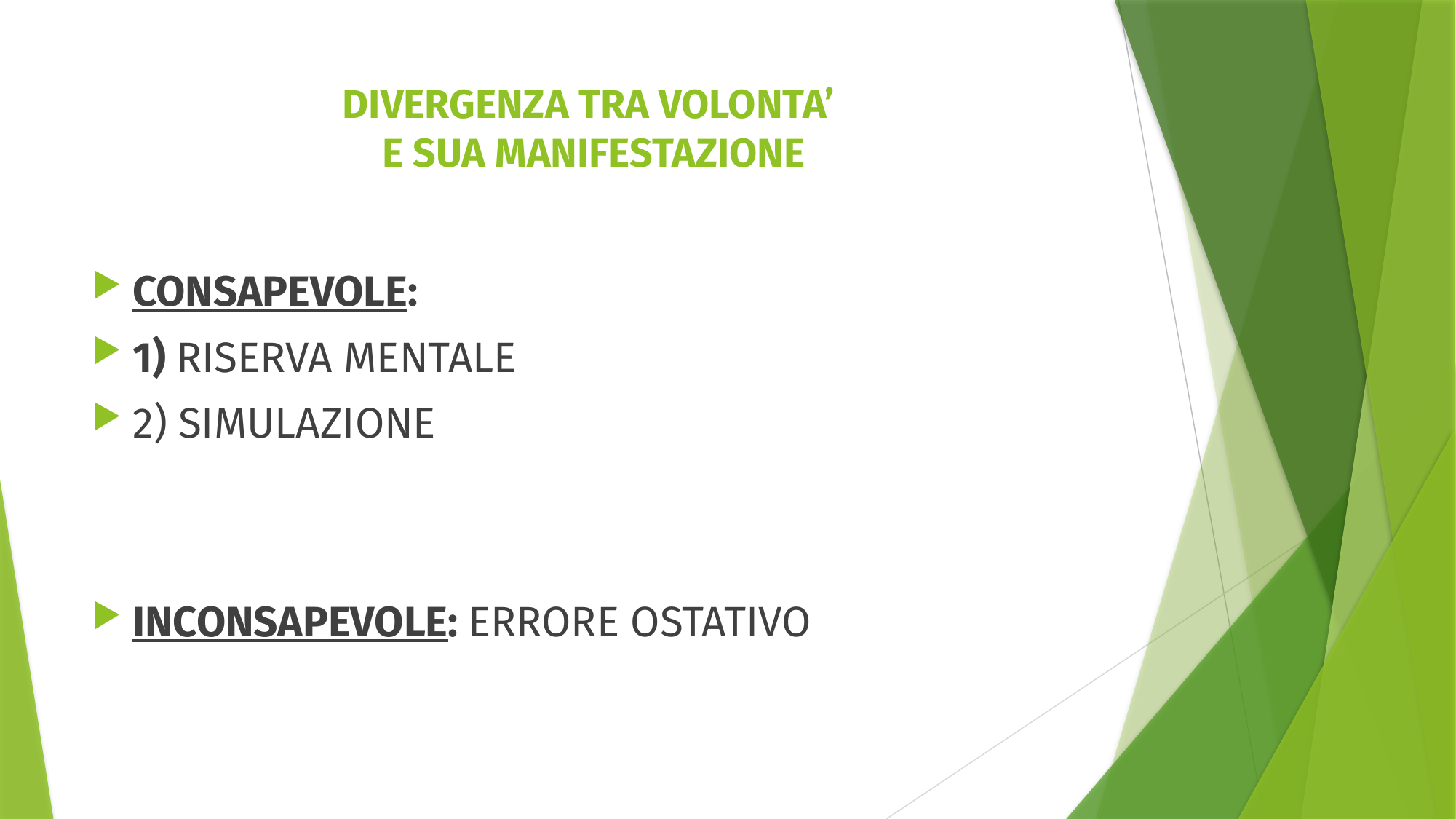

# DIVERGENZA TRA VOLONTA’ E SUA MANIFESTAZIONE
CONSAPEVOLE:
1) RISERVA MENTALE
2) SIMULAZIONE

INCONSAPEVOLE: ERRORE OSTATIVO